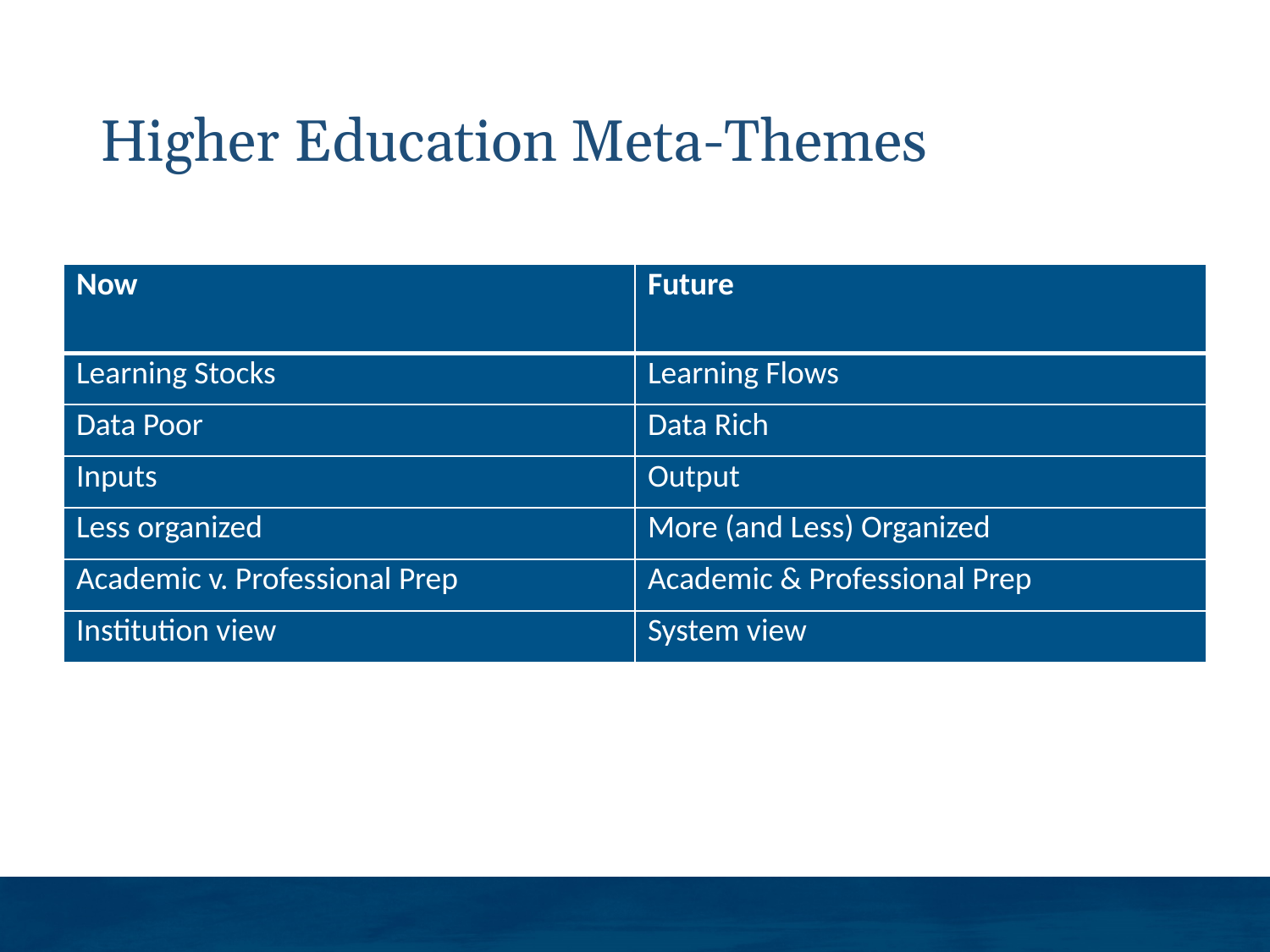

# Higher Education Meta-Themes
| Now | Future |
| --- | --- |
| Learning Stocks | Learning Flows |
| Data Poor | Data Rich |
| Inputs | Output |
| Less organized | More (and Less) Organized |
| Academic v. Professional Prep | Academic & Professional Prep |
| Institution view | System view |